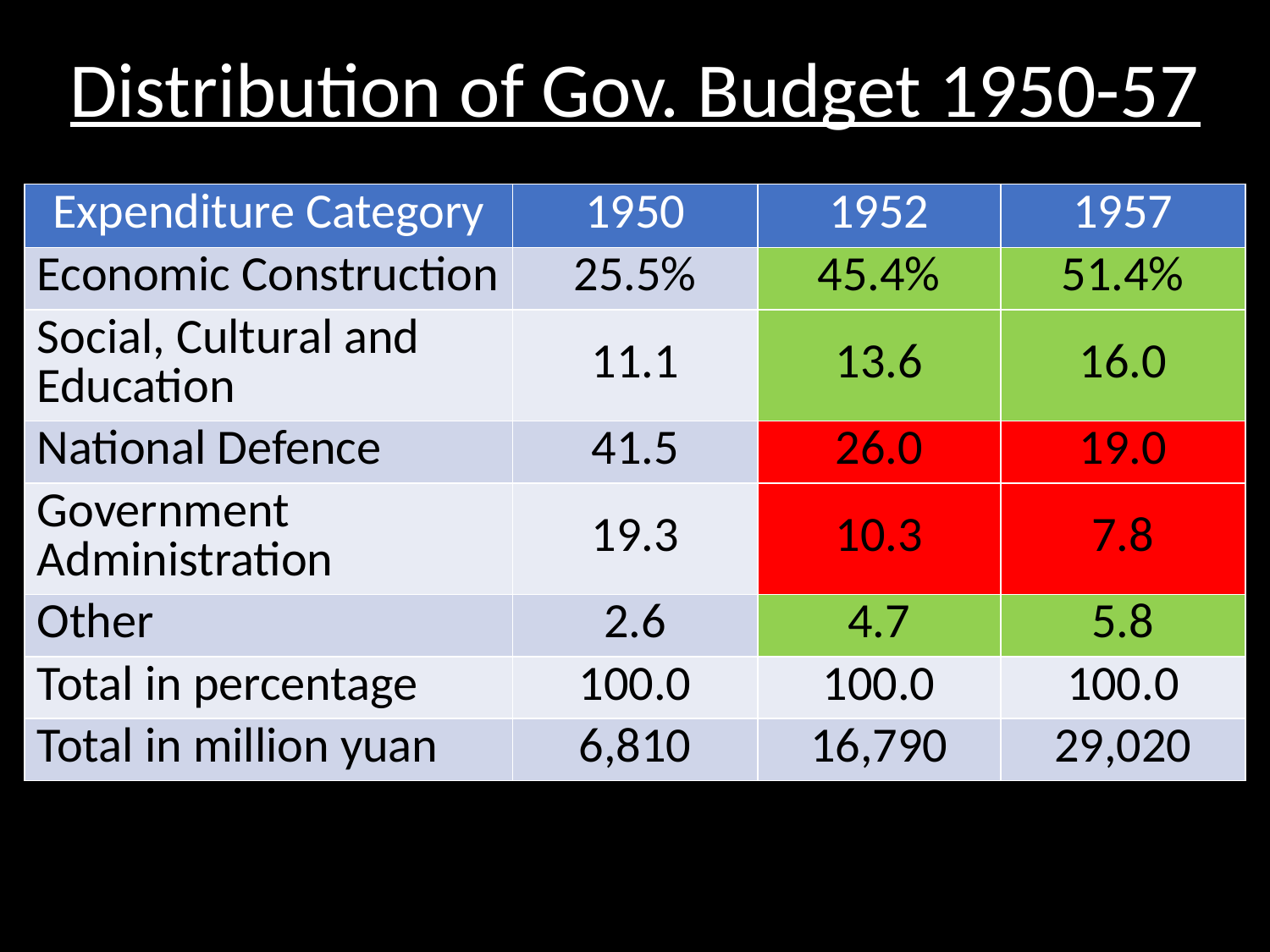

# Distribution of Gov. Budget 1950-57
| Expenditure Category | 1950 | 1952 | 1957 |
| --- | --- | --- | --- |
| Economic Construction | 25.5% | 45.4% | 51.4% |
| Social, Cultural and Education | 11.1 | 13.6 | 16.0 |
| National Defence | 41.5 | 26.0 | 19.0 |
| Government Administration | 19.3 | 10.3 | 7.8 |
| Other | 2.6 | 4.7 | 5.8 |
| Total in percentage | 100.0 | 100.0 | 100.0 |
| Total in million yuan | 6,810 | 16,790 | 29,020 |